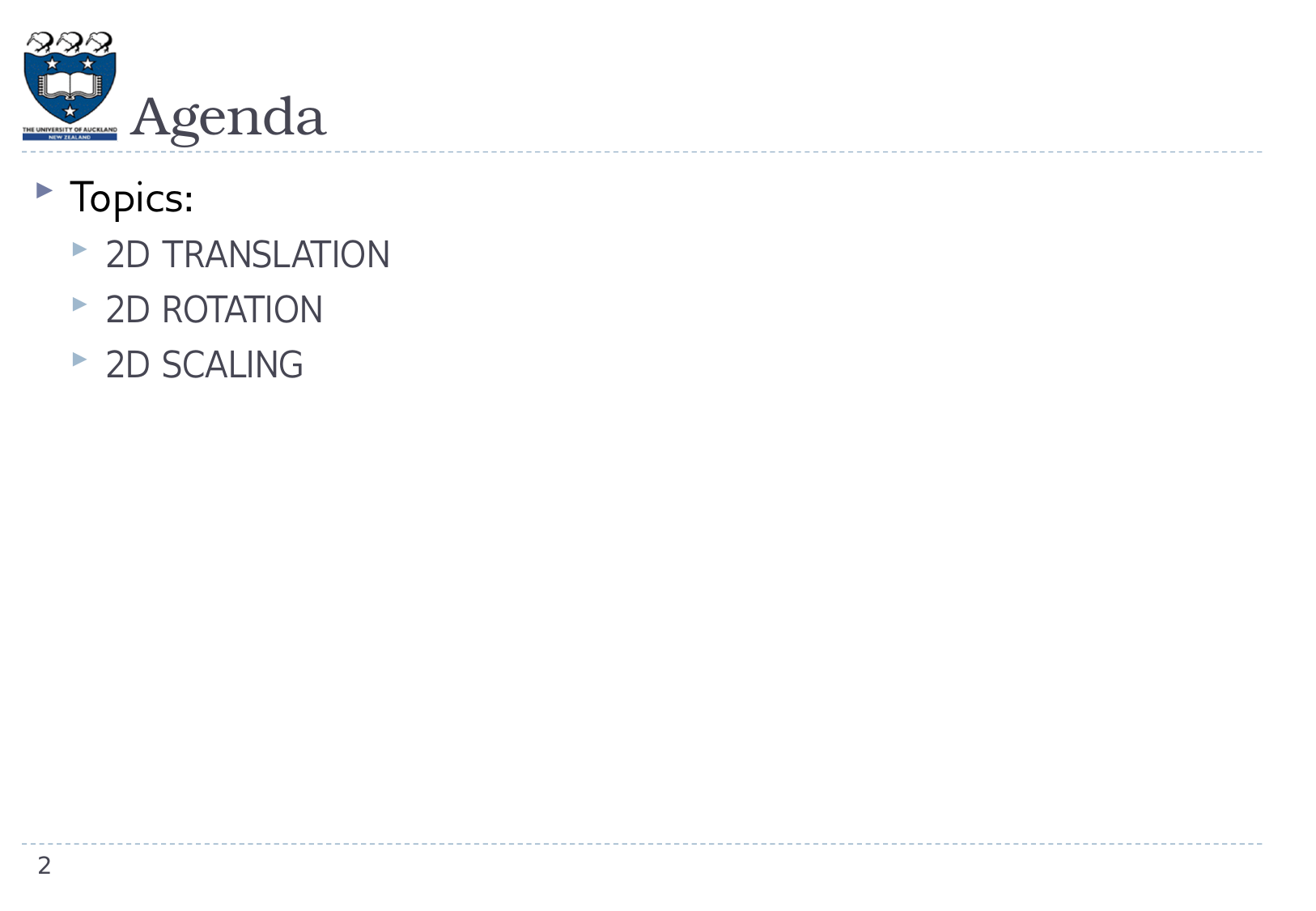

Agenda
Topics:
2D TRANSLATION
2D ROTATION
2D SCALING

2